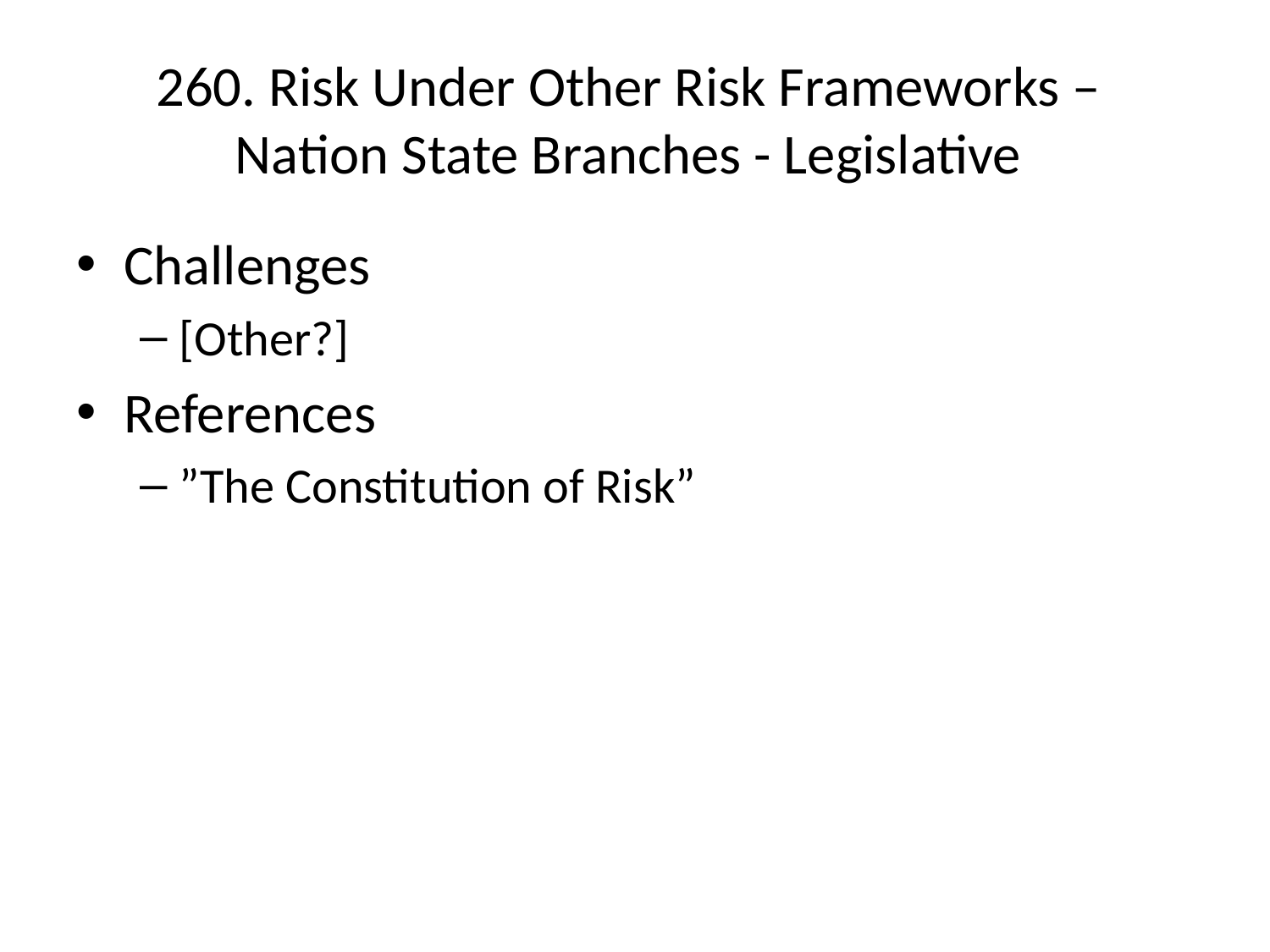

# 260. Risk Under Other Risk Frameworks – Nation State Branches - Legislative
Challenges
[Other?]
References
”The Constitution of Risk”